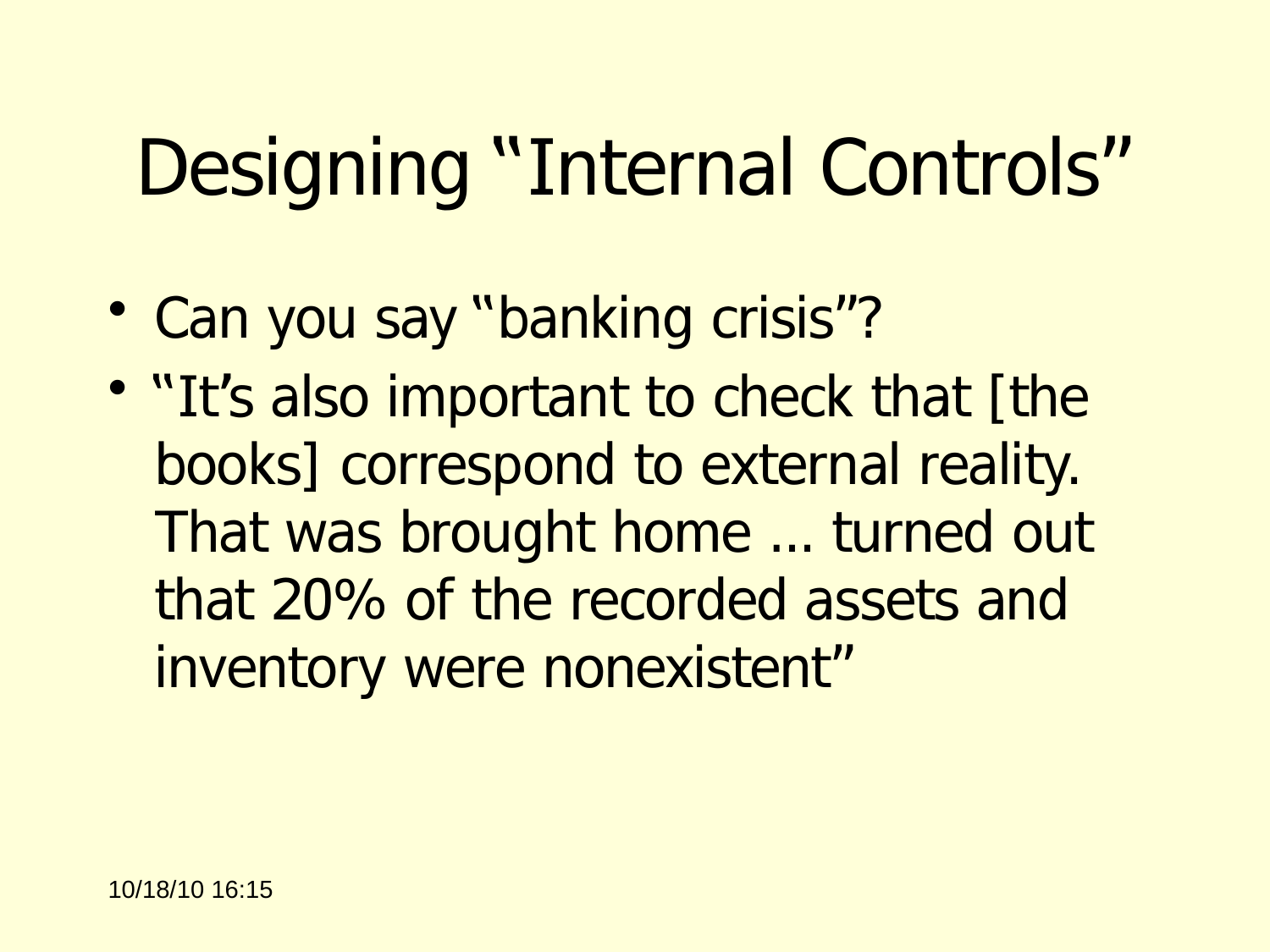

# Designing “Internal Controls”
Can you say “banking crisis”?
“It’s also important to check that [the books] correspond to external reality.  That was brought home … turned out that 20% of the recorded assets and inventory were nonexistent”

10/18/10 16:15